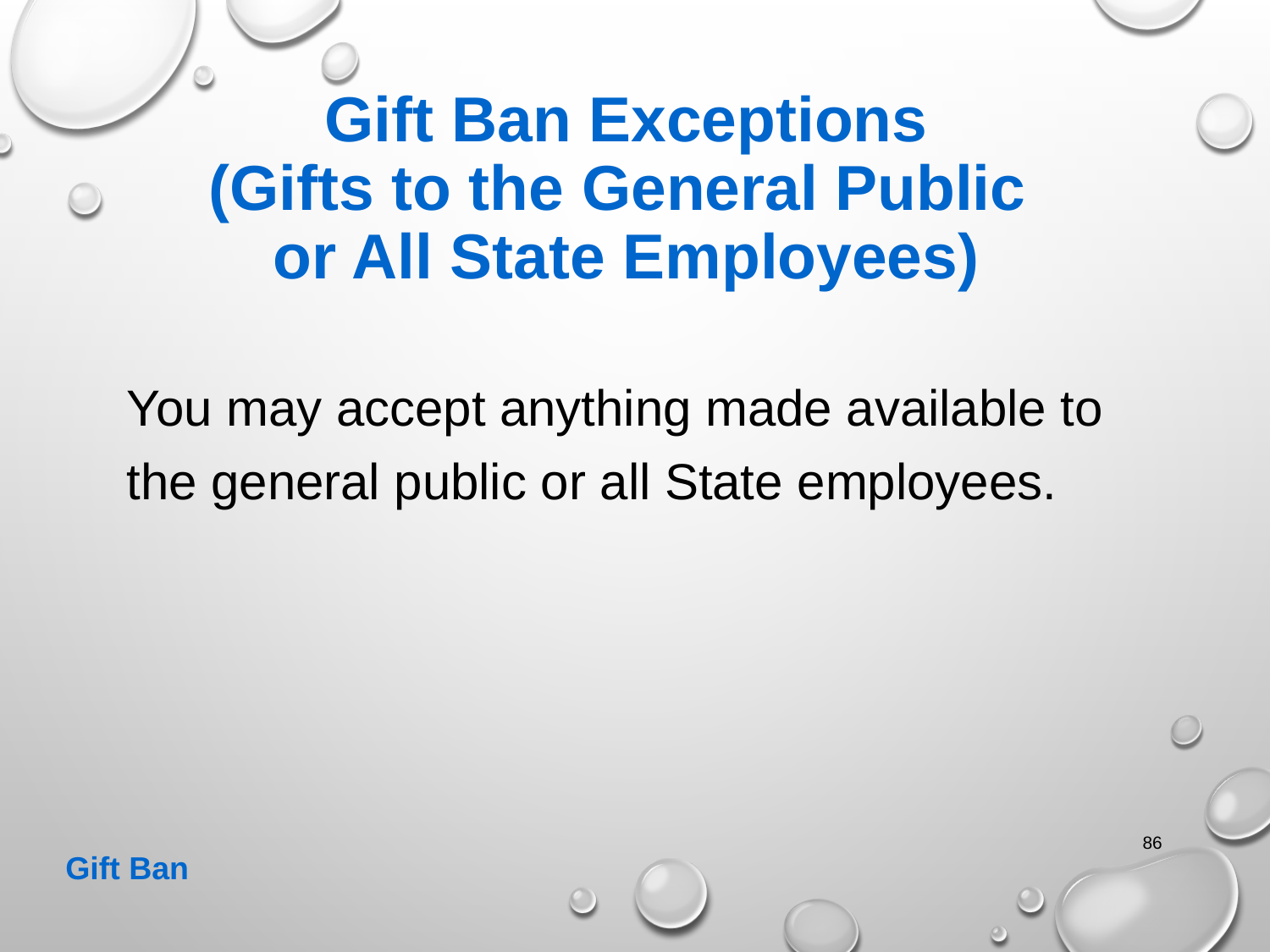

# Gift Ban Exceptions (Gifts to the General Public or All State Employees)

You may accept anything made available to the general public or all State employees.

86
Gift Ban